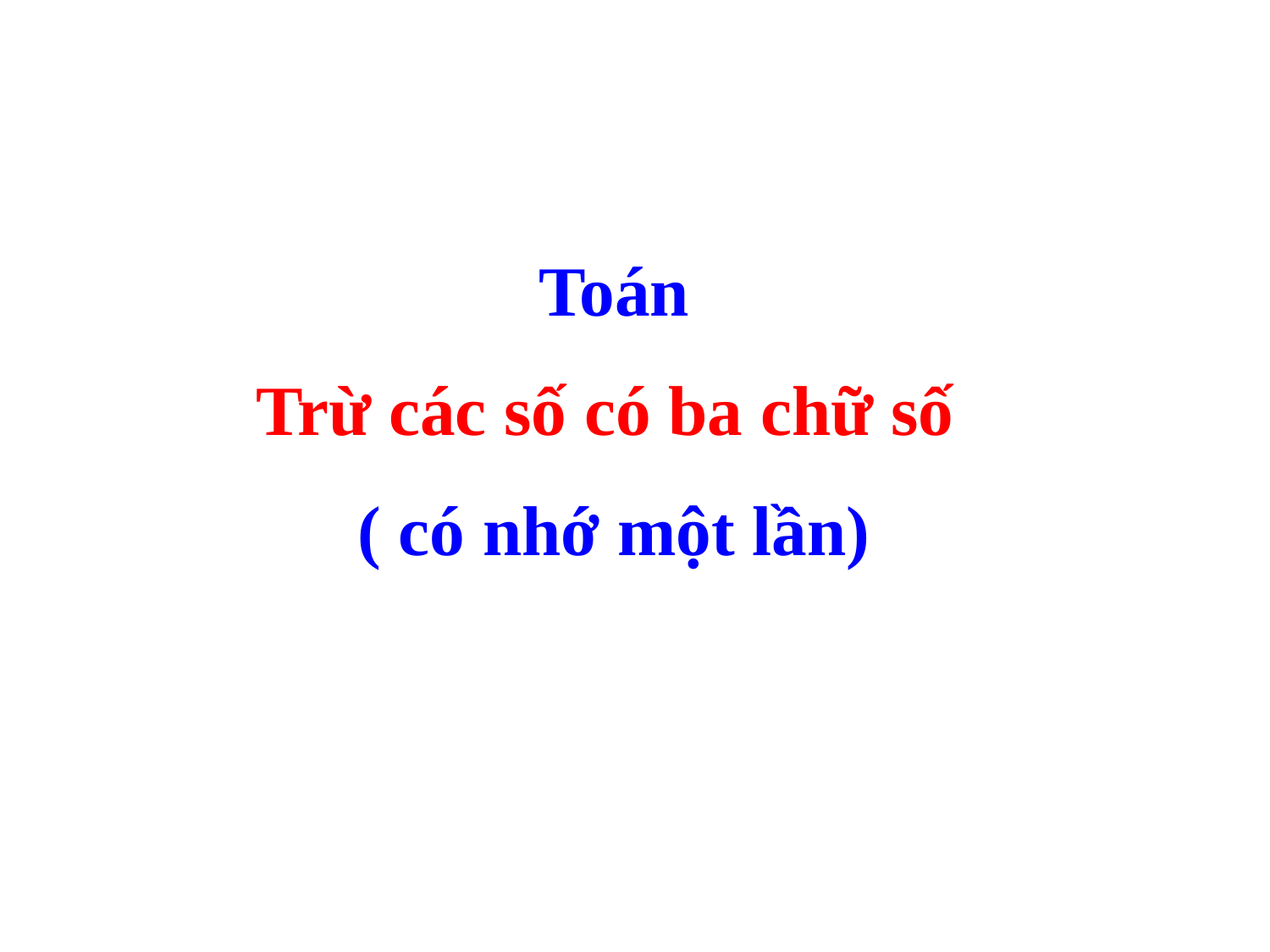

Toán
Trừ các số có ba chữ số
( có nhớ một lần)